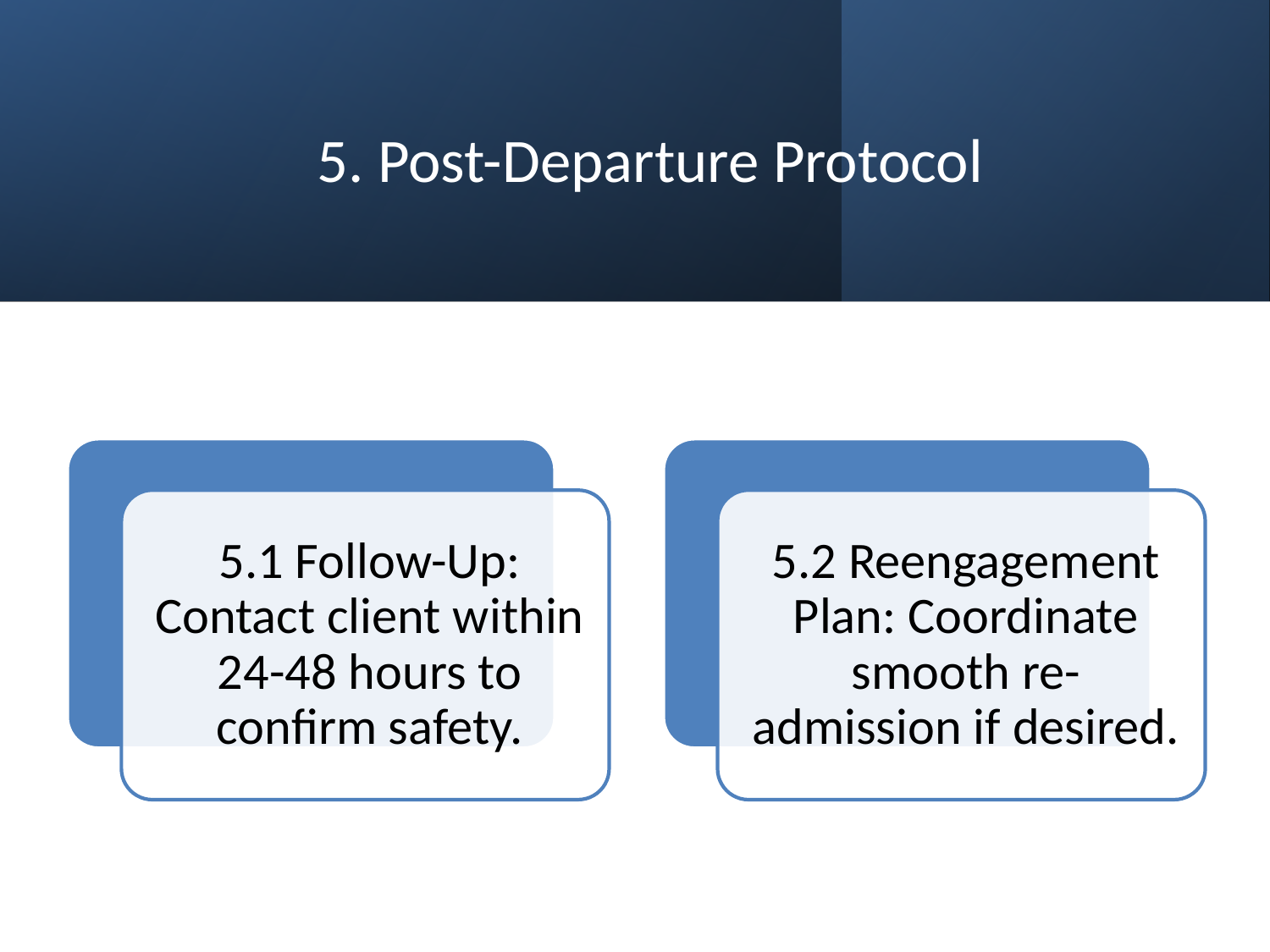

# 5. Post-Departure Protocol
5.1 Follow-Up: Contact client within 24-48 hours to confirm safety.
5.2 Reengagement Plan: Coordinate smooth re-admission if desired.